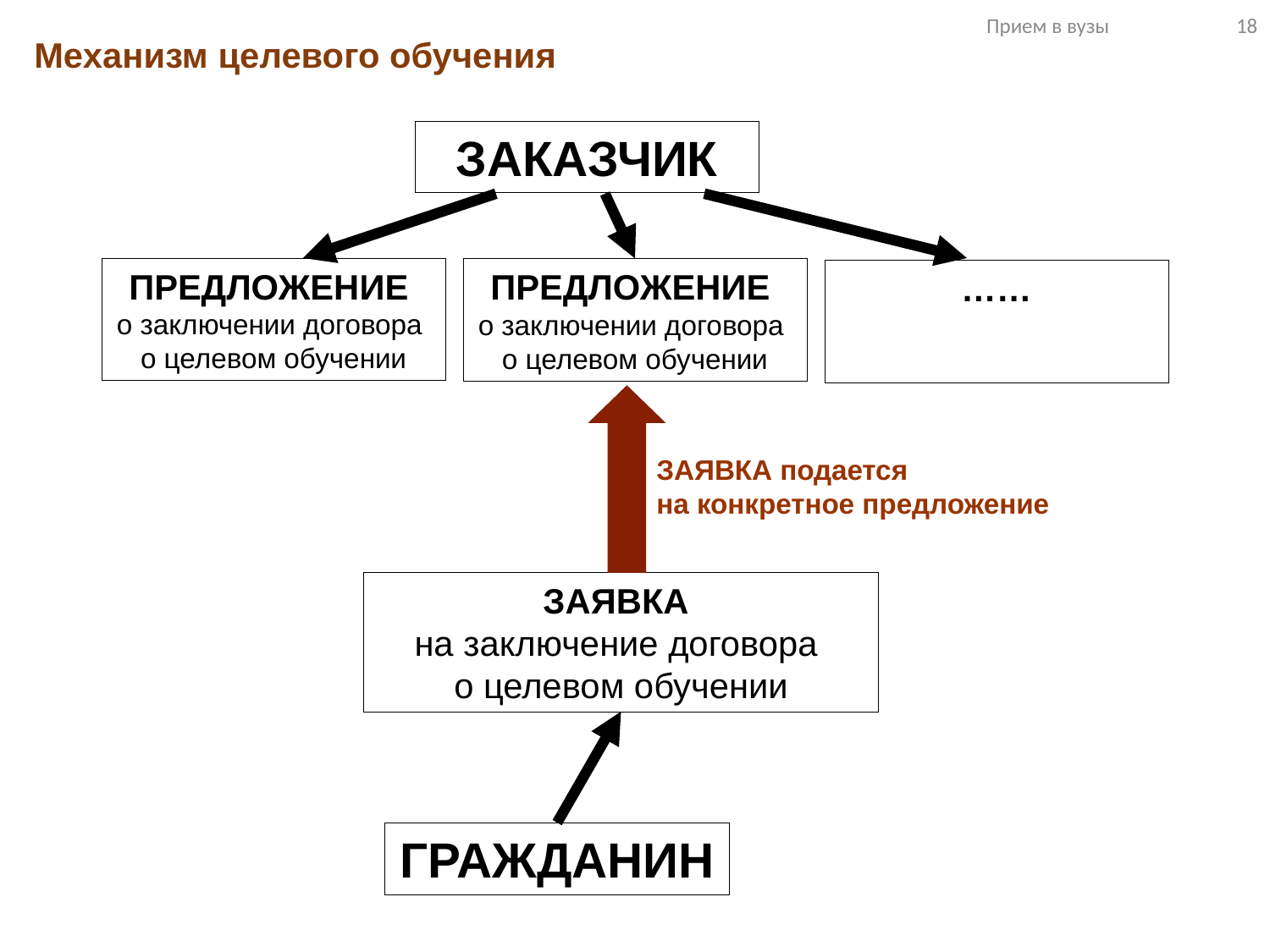

Прием в вузы                          18
Механизм целевого обучения
ЗАКАЗЧИК
ПРЕДЛОЖЕНИЕ
о заключении договора
о целевом обучении
ПРЕДЛОЖЕНИЕ
о заключении договора
о целевом обучении
……

ЗАЯВКА подается
на конкретное предложение
ЗАЯВКА
на заключение договора
о целевом обучении
ГРАЖДАНИН